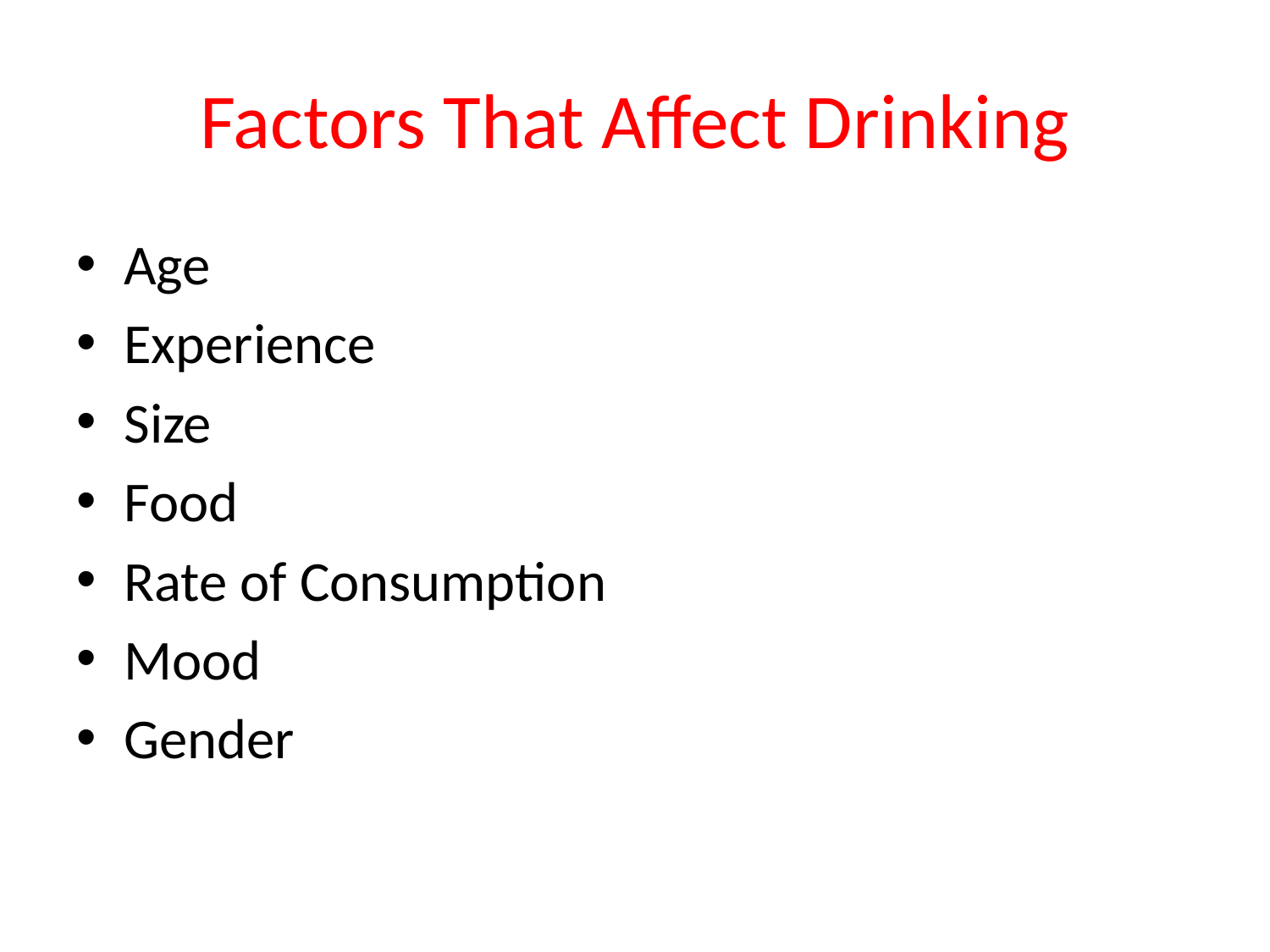

# Factors That Affect Drinking
Age
Experience
Size
Food
Rate of Consumption
Mood
Gender